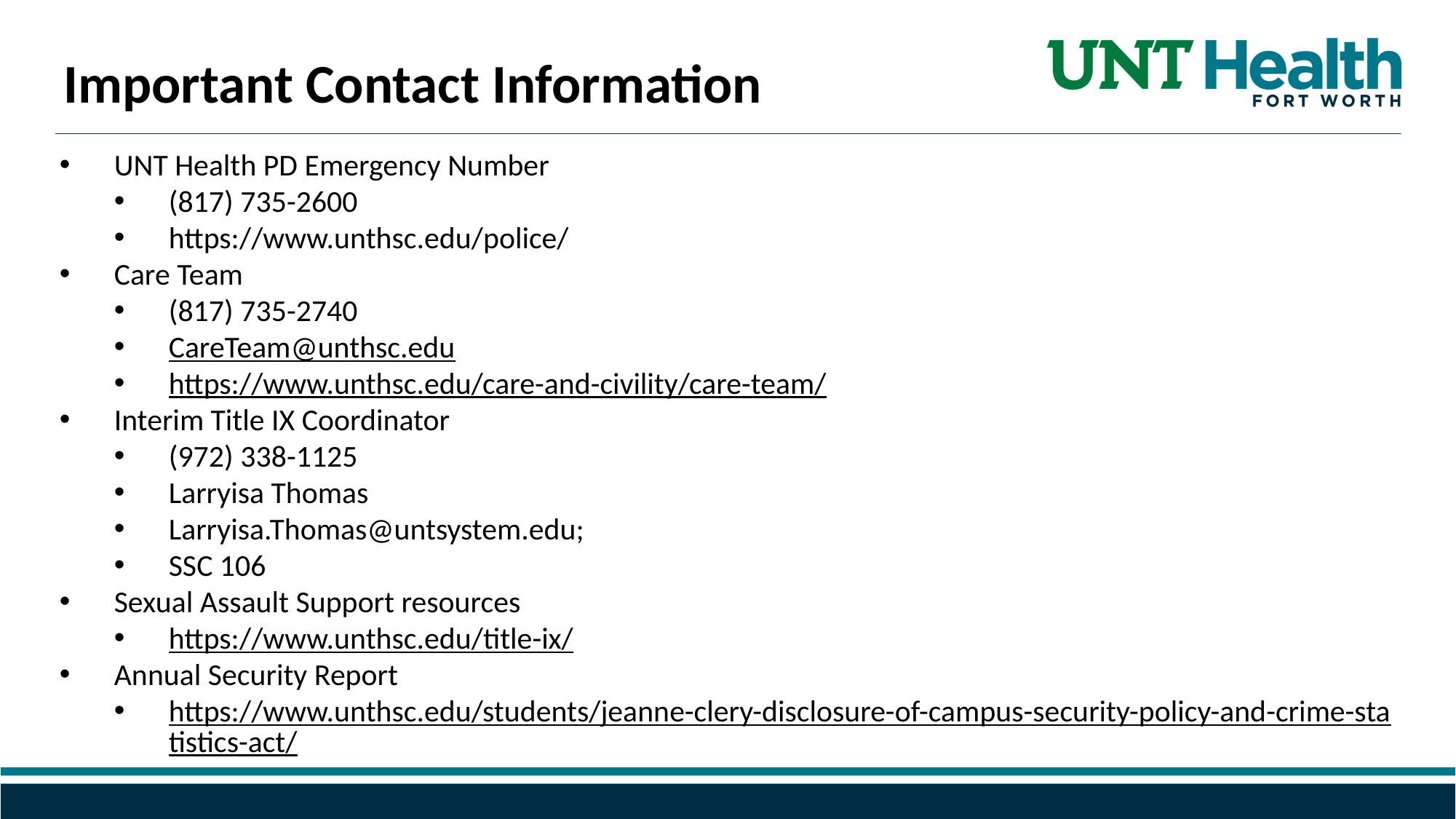

Important Contact Information
UNT Health PD Emergency Number​
(817) 735-2600​
https://www.unthsc.edu/police/ ​
Care Team​
(817) 735-2740​
CareTeam@unthsc.edu ​
https://www.unthsc.edu/care-and-civility/care-team/ ​
Interim Title IX Coordinator​
(972) 338-1125​
Larryisa Thomas​
Larryisa.Thomas@untsystem.edu; ​
SSC 106​
Sexual Assault Support resources​
https://www.unthsc.edu/title-ix/  ​
Annual Security Report​
https://www.unthsc.edu/students/jeanne-clery-disclosure-of-campus-security-policy-and-crime-statistics-act/ ​